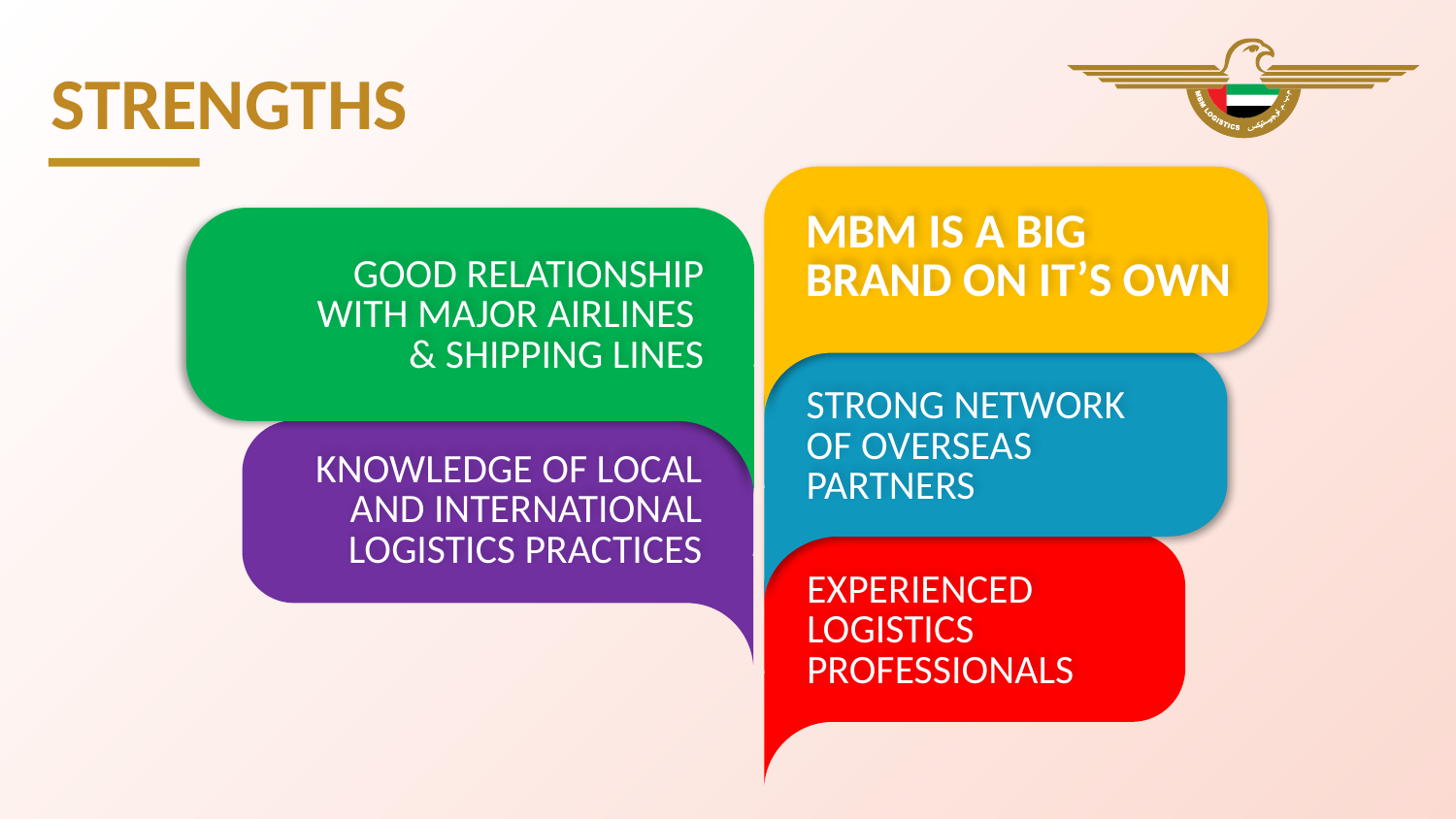

# STRENGTHS

MBM IS A BIG
BRAND ON IT’S OWN

GOOD RELATIONSHIP WITH MAJOR AIRLINES  & SHIPPING LINES

STRONG NETWORK OF OVERSEAS PARTNERS

KNOWLEDGE OF LOCAL AND INTERNATIONAL LOGISTICS PRACTICES

EXPERIENCED LOGISTICS PROFESSIONALS